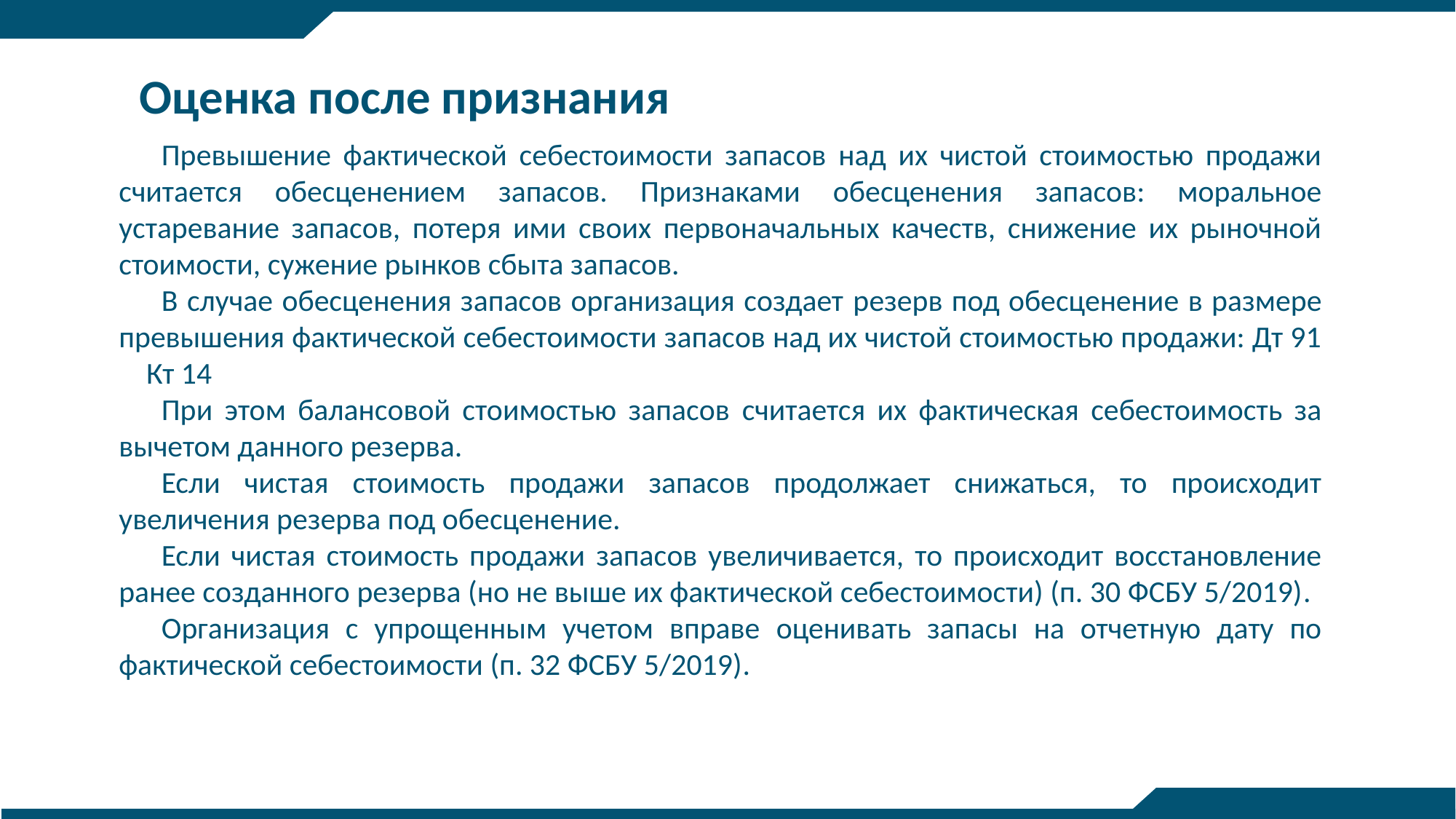

Оценка после признания
Превышение фактической себестоимости запасов над их чистой стоимостью продажи считается обесценением запасов. Признаками обесценения запасов: моральное устаревание запасов, потеря ими своих первоначальных качеств, снижение их рыночной стоимости, сужение рынков сбыта запасов.
В случае обесценения запасов организация создает резерв под обесценение в размере превышения фактической себестоимости запасов над их чистой стоимостью продажи: Дт 91     Кт 14
При этом балансовой стоимостью запасов считается их фактическая себестоимость за вычетом данного резерва.
Если чистая стоимость продажи запасов продолжает снижаться, то происходит увеличения резерва под обесценение.
Если чистая стоимость продажи запасов увеличивается, то происходит восстановление ранее созданного резерва (но не выше их фактической себестоимости) (п. 30 ФСБУ 5/2019).
Организация с упрощенным учетом вправе оценивать запасы на отчетную дату по фактической себестоимости (п. 32 ФСБУ 5/2019).